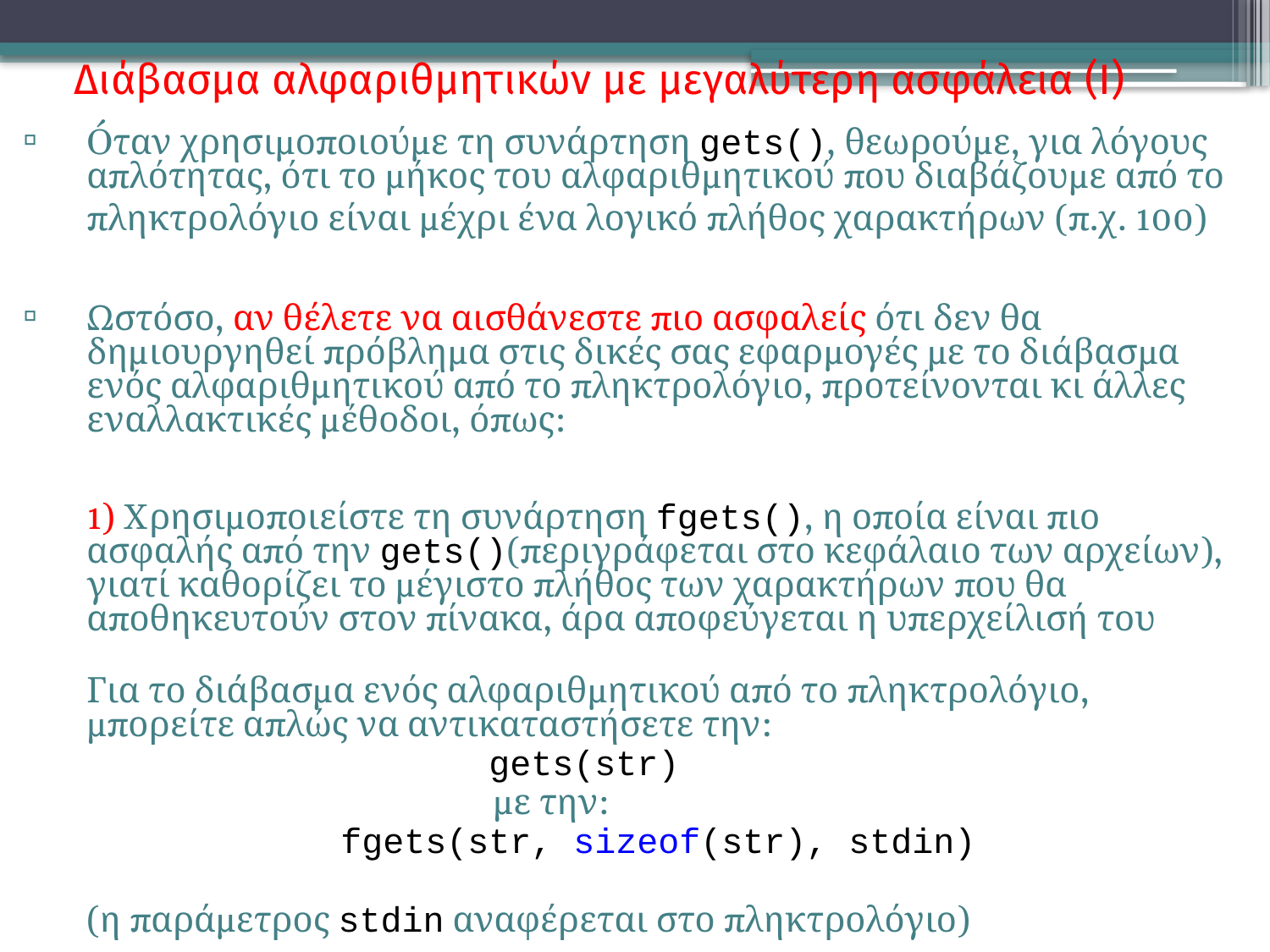

# Διάβασμα αλφαριθμητικών με μεγαλύτερη ασφάλεια (Ι)
Όταν χρησιμοποιούμε τη συνάρτηση gets(), θεωρούμε, για λόγους απλότητας, ότι το μήκος του αλφαριθμητικού που διαβάζουμε από το πληκτρολόγιο είναι μέχρι ένα λογικό πλήθος χαρακτήρων (π.χ. 100)

Ωστόσο, αν θέλετε να αισθάνεστε πιο ασφαλείς ότι δεν θα δημιουργηθεί πρόβλημα στις δικές σας εφαρμογές με το διάβασμα ενός αλφαριθμητικού από το πληκτρολόγιο, προτείνονται κι άλλες εναλλακτικές μέθοδοι, όπως:

	1) Χρησιμοποιείστε τη συνάρτηση fgets(), η οποία είναι πιο ασφαλής από την gets()(περιγράφεται στο κεφάλαιο των αρχείων), γιατί καθορίζει το μέγιστο πλήθος των χαρακτήρων που θα αποθηκευτούν στον πίνακα, άρα αποφεύγεται η υπερχείλισή του

	Για το διάβασμα ενός αλφαριθμητικού από το πληκτρολόγιο, μπορείτε απλώς να αντικαταστήσετε την:
				 gets(str)
				   με την:
			fgets(str, sizeof(str), stdin)

	(η παράμετρος stdin αναφέρεται στο πληκτρολόγιο)